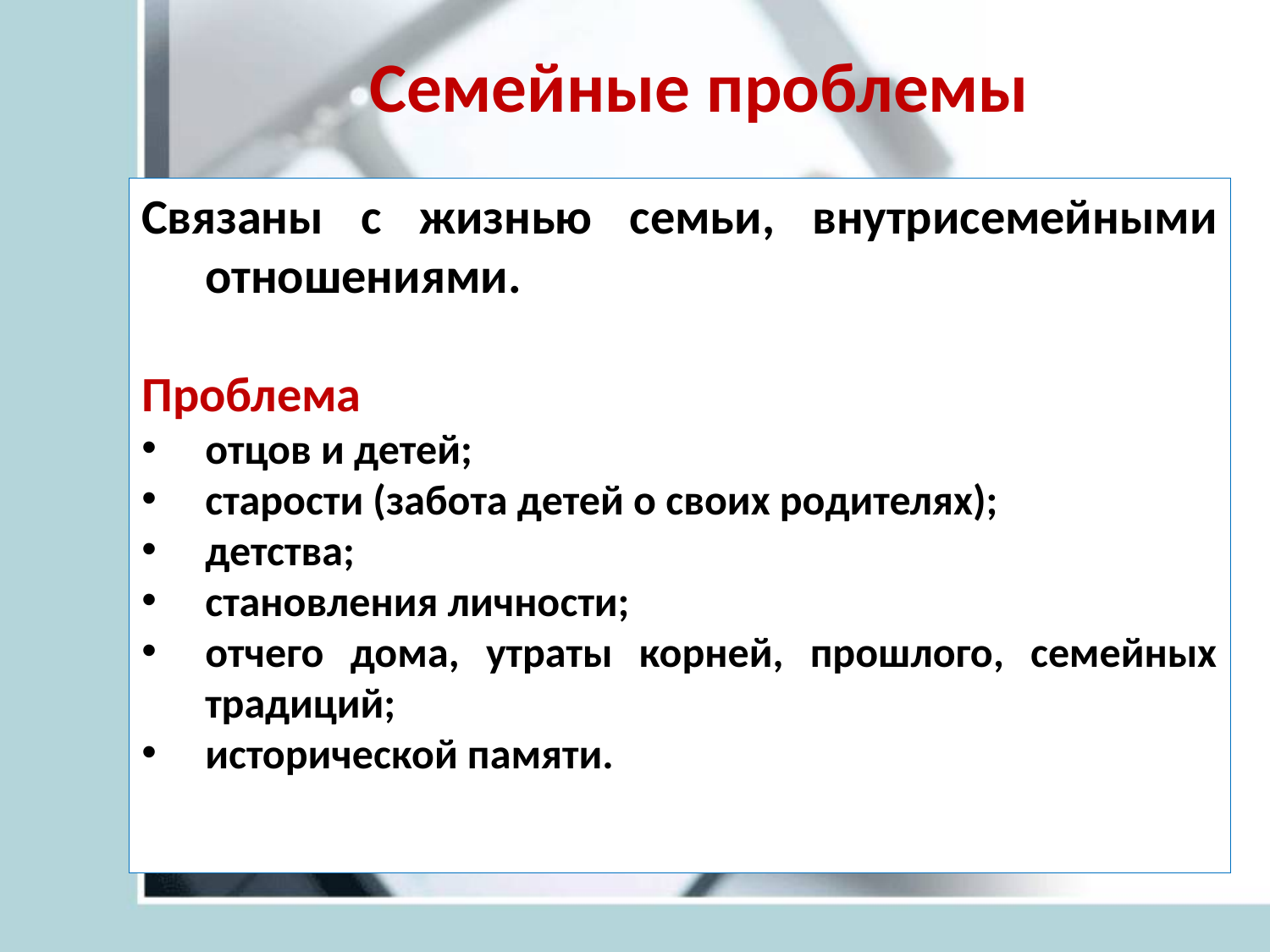

# Семейные проблемы
Связаны с жизнью семьи, внутрисемейными отношениями.

Проблема
отцов и детей;
старости (забота детей о своих родителях);
детства;
становления личности;
отчего дома, утраты корней, прошлого, семейных традиций;
исторической памяти.